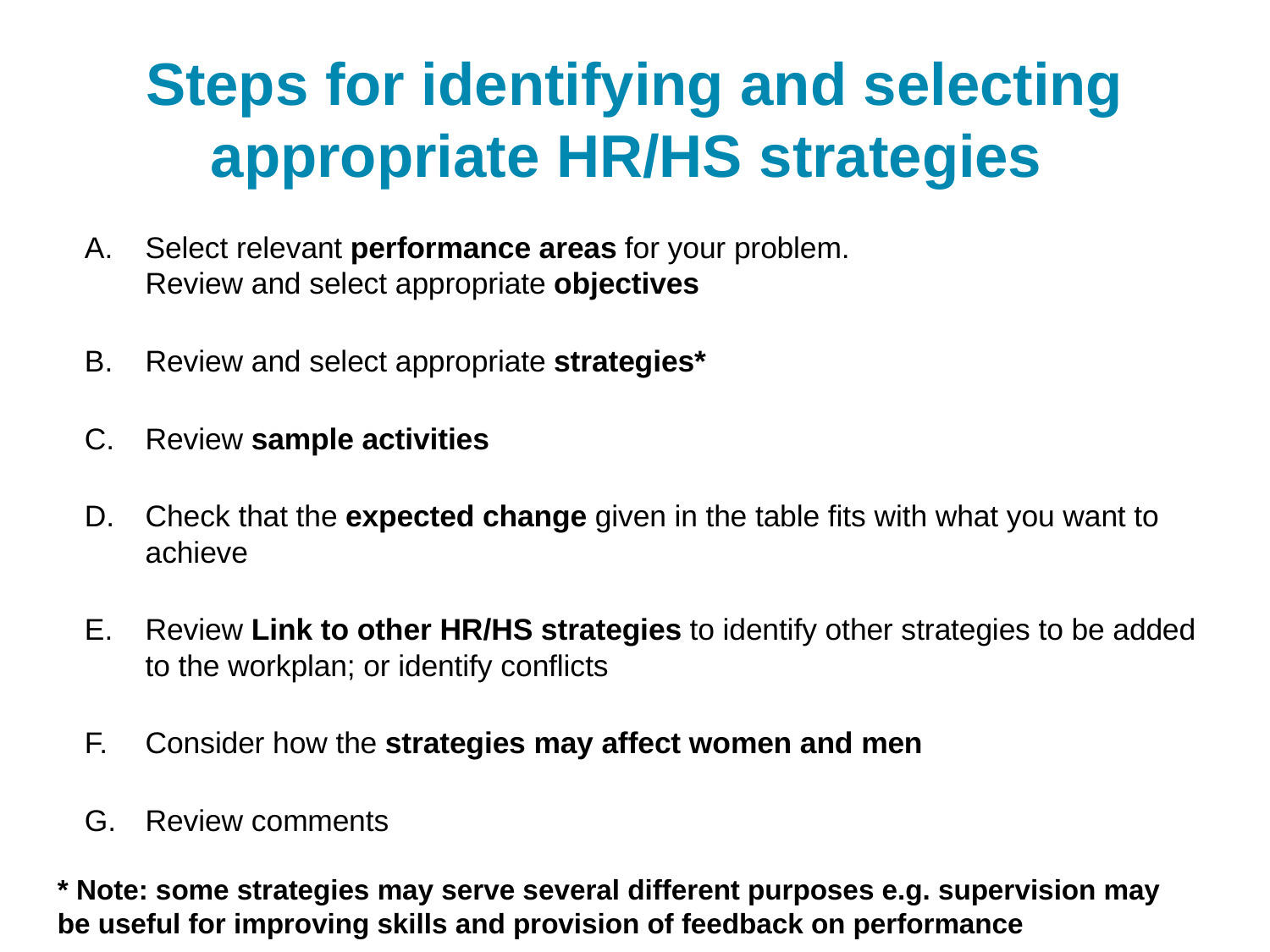

# Steps for identifying and selecting appropriate HR/HS strategies
Select relevant performance areas for your problem.
Review and select appropriate objectives
Review and select appropriate strategies*
Review sample activities
Check that the expected change given in the table fits with what you want to achieve
Review Link to other HR/HS strategies to identify other strategies to be added to the workplan; or identify conflicts
Consider how the strategies may affect women and men
Review comments
* Note: some strategies may serve several different purposes e.g. supervision may be useful for improving skills and provision of feedback on performance